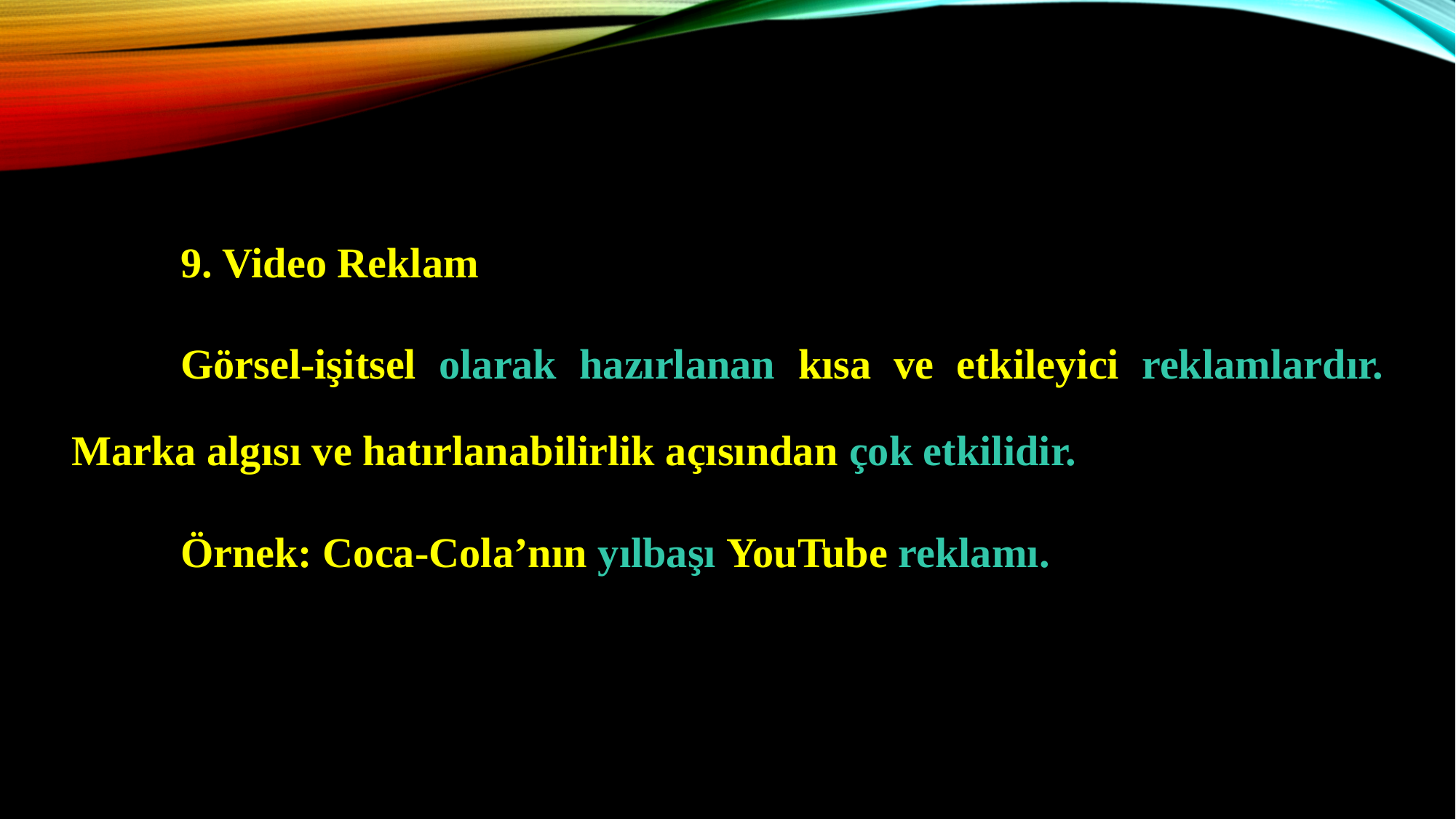

9. Video Reklam
	Görsel-işitsel olarak hazırlanan kısa ve etkileyici reklamlardır. Marka algısı ve hatırlanabilirlik açısından çok etkilidir.
	Örnek: Coca-Cola’nın yılbaşı YouTube reklamı.